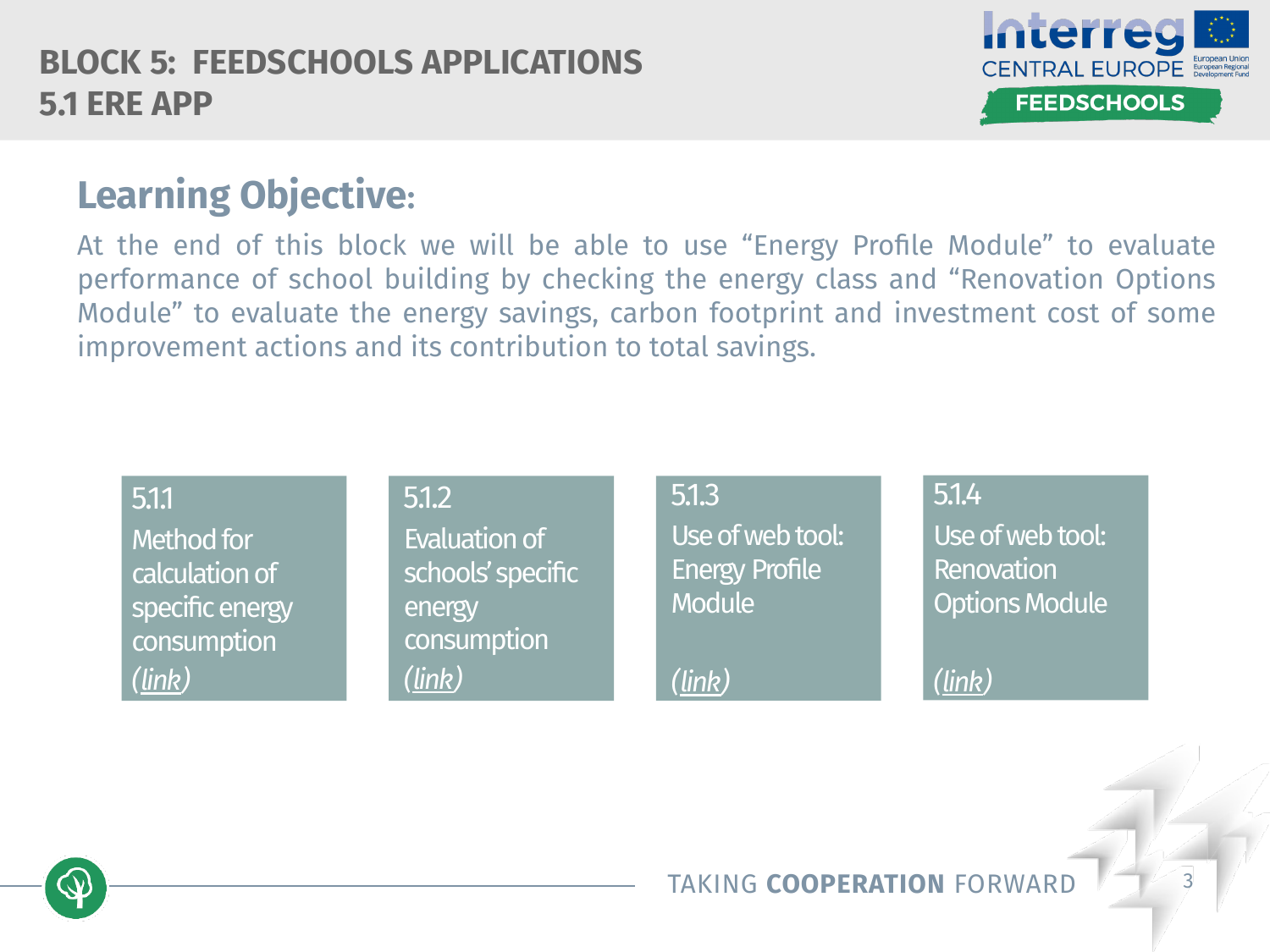

# Block 5:  FEEDSCHOOLS APPLICATIONS 5.1 ERE App
Learning Objective:
At the end of this block we will be able to use “Energy Profile Module” to evaluate performance of school building by checking the energy class and “Renovation Options Module” to evaluate the energy savings, carbon footprint and investment cost of some improvement actions and its contribution to total savings.

5.1.4
Use of web tool: Renovation Options Module

(link)
5.1.1
Method for calculation of specific energy consumption
(link)
5.1.2
Evaluation of schools’ specific energy consumption
(link)
5.1.3
Use of web tool: Energy Profile Module

(link)